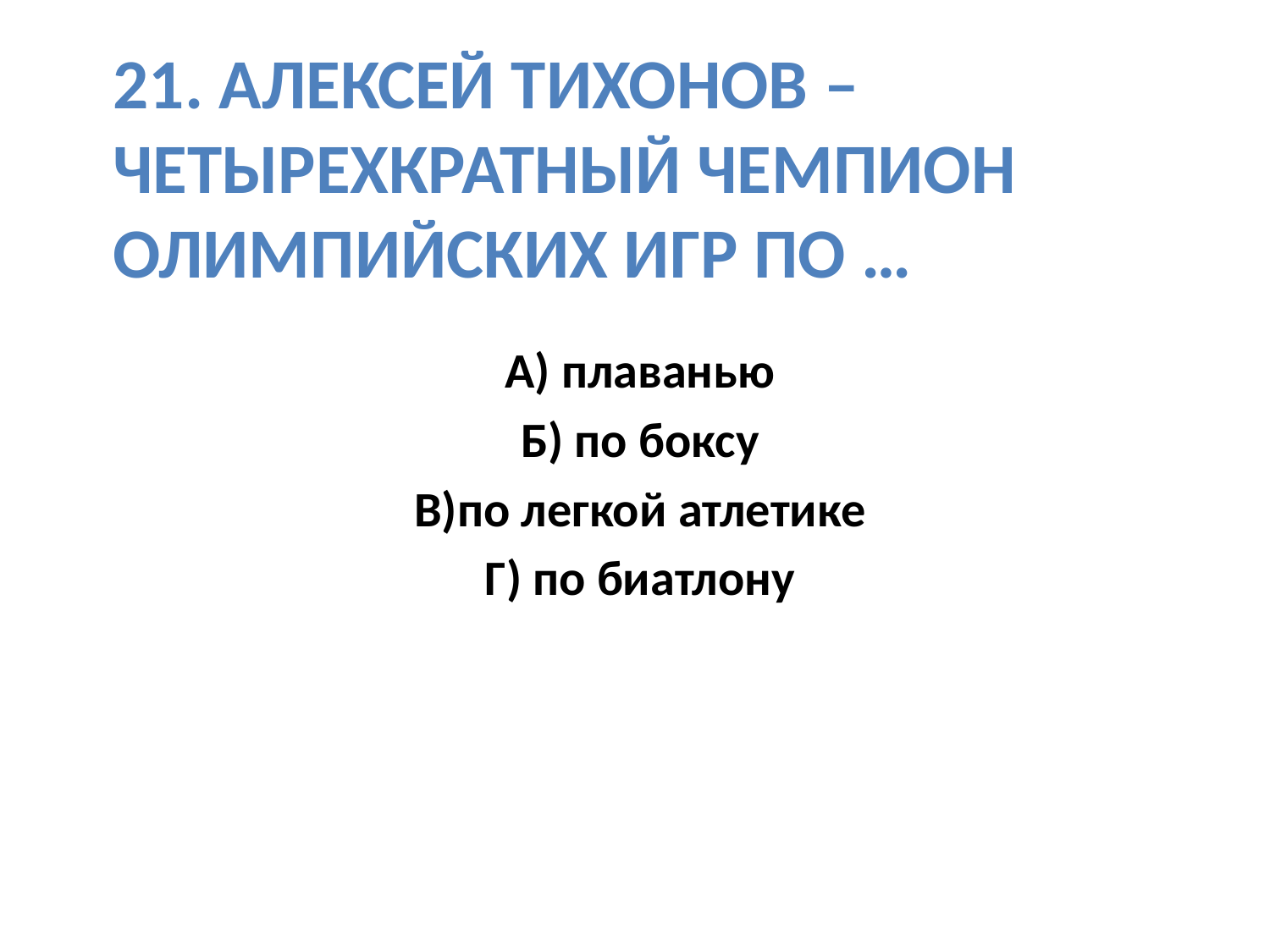

# 21. Алексей Тихонов – четырехкратный чемпион олимпийских игр по …
А) плаванью
Б) по боксу
В)по легкой атлетике
Г) по биатлону